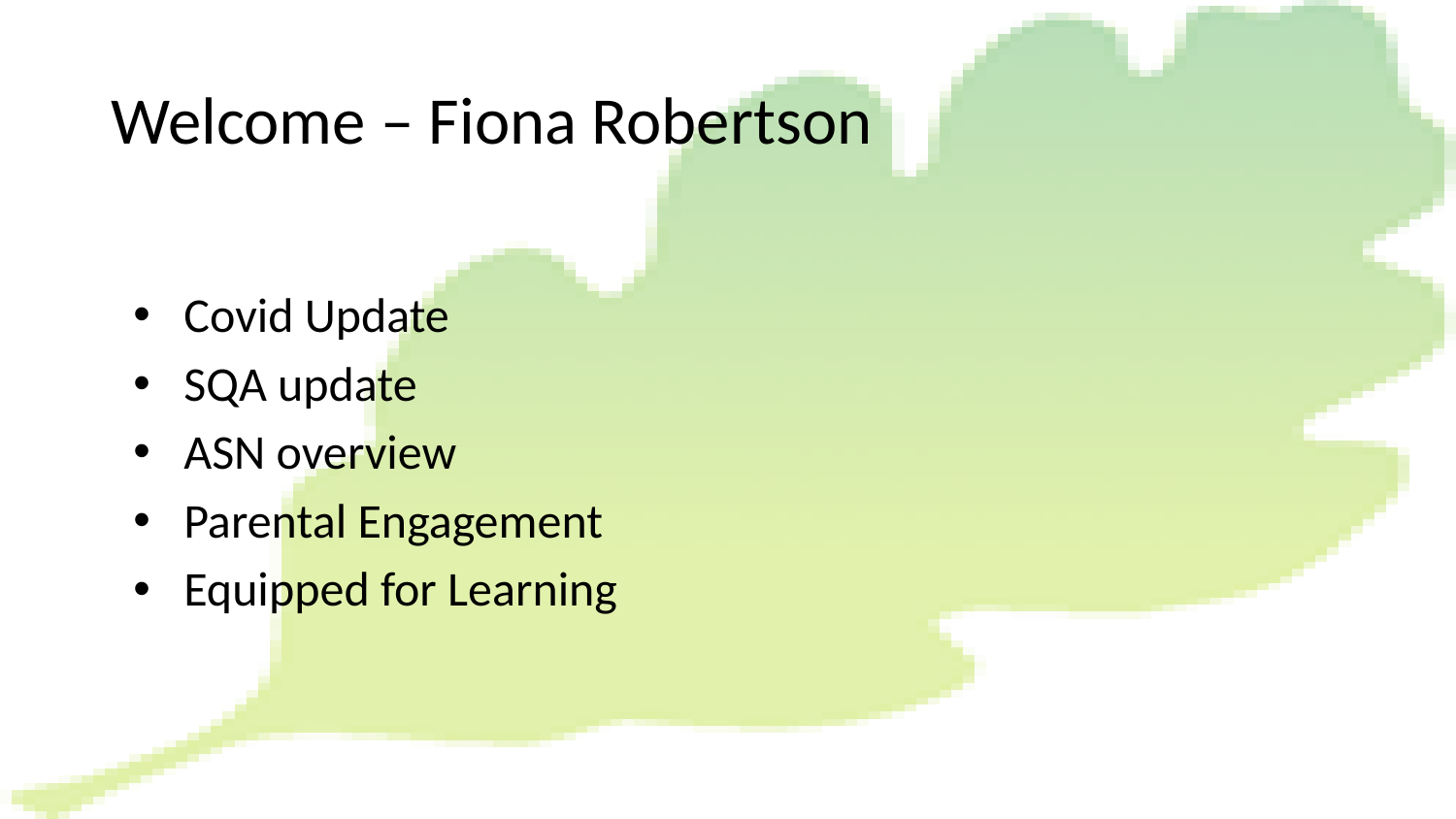

# Welcome – Fiona Robertson

Covid Update
SQA update
ASN overview
Parental Engagement
Equipped for Learning